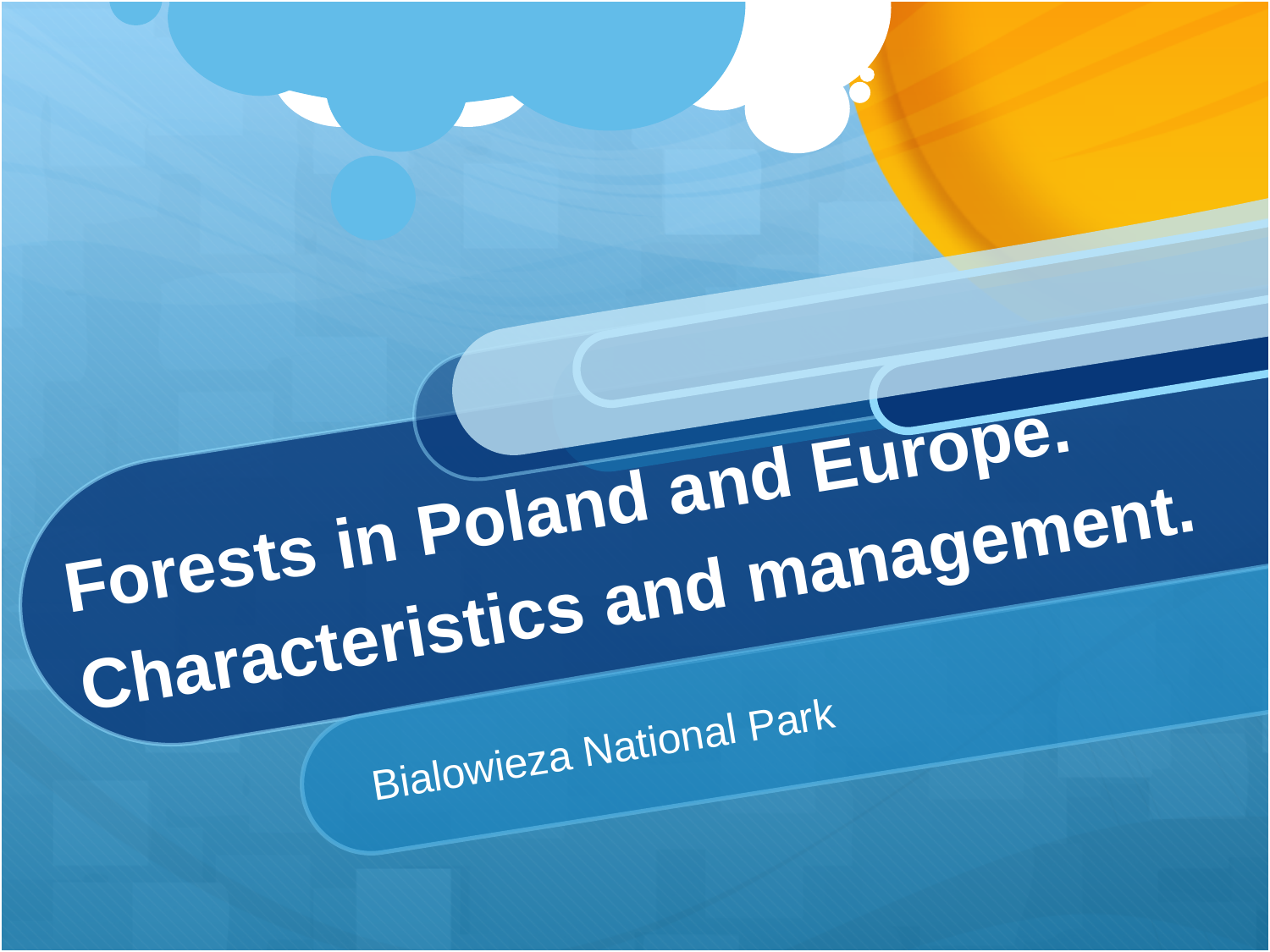

# Forests in Poland and Europe. Characteristics and management.
Bialowieza National Park